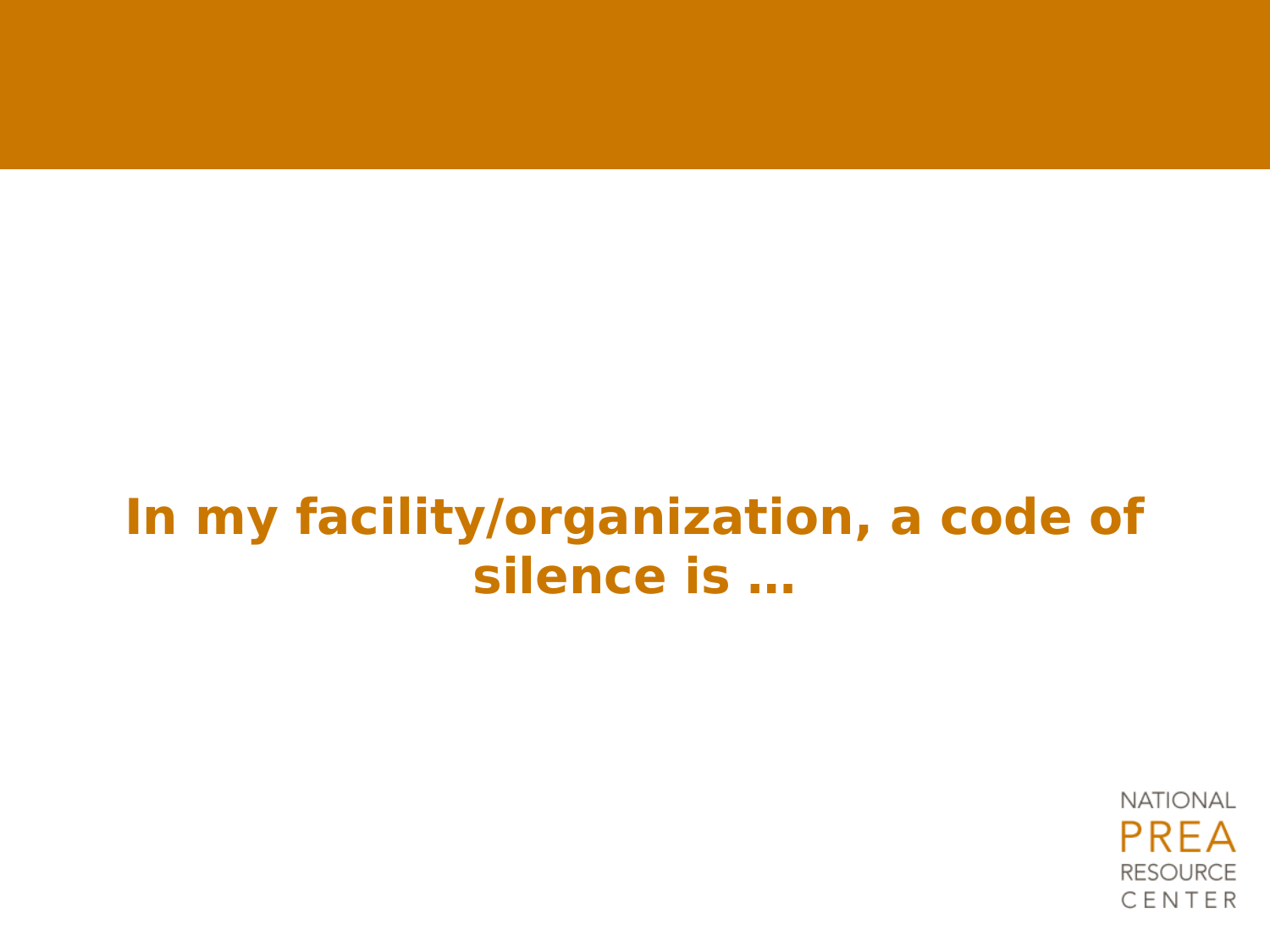

In my facility/organization, a code of silence is …